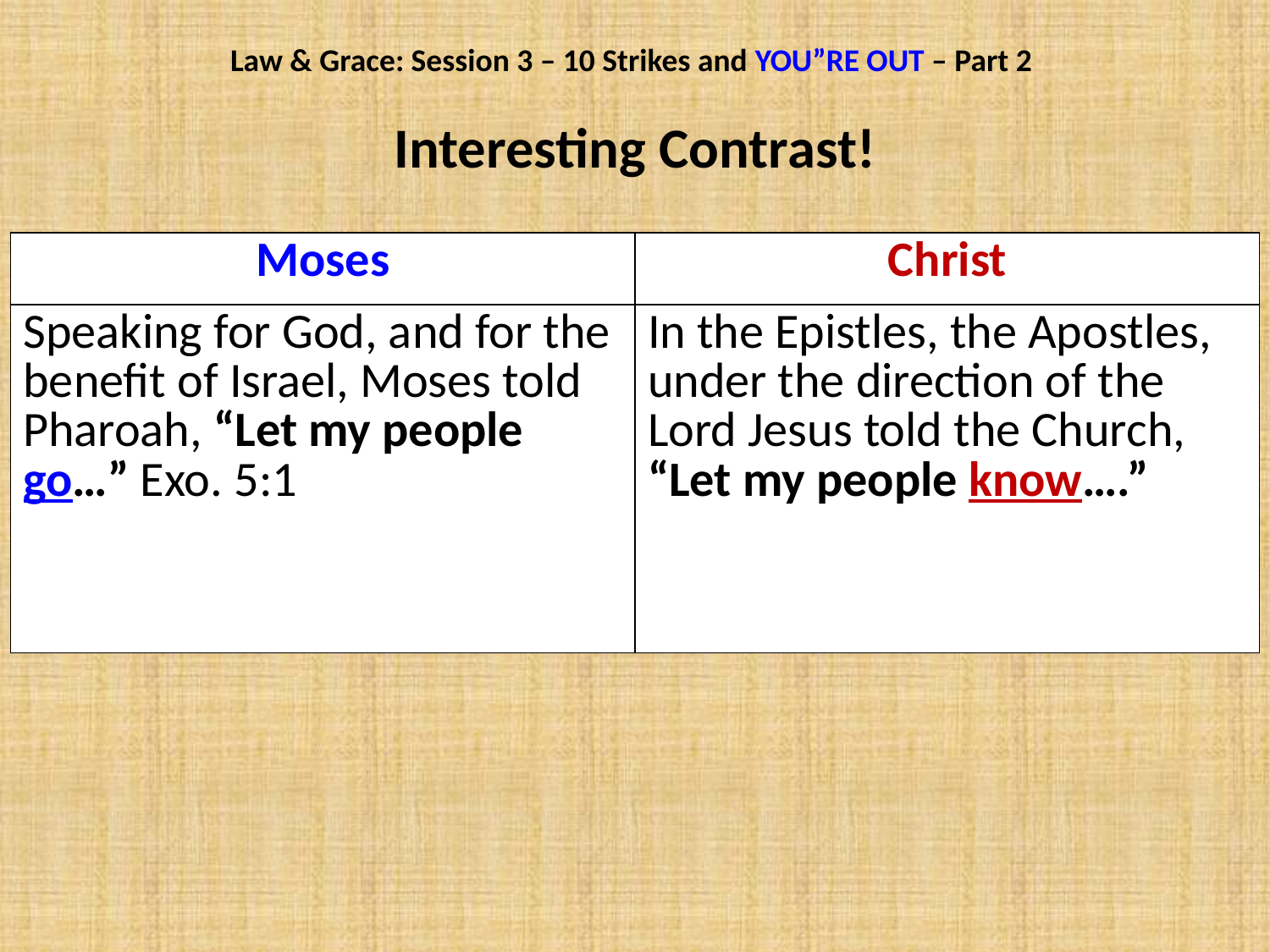

Law & Grace: Session 3 – 10 Strikes and YOU”RE OUT – Part 2
# Interesting Contrast!
| Moses | Christ |
| --- | --- |
| Speaking for God, and for the benefit of Israel, Moses told Pharoah, “Let my people go…” Exo. 5:1 | In the Epistles, the Apostles, under the direction of the Lord Jesus told the Church, “Let my people know….” |